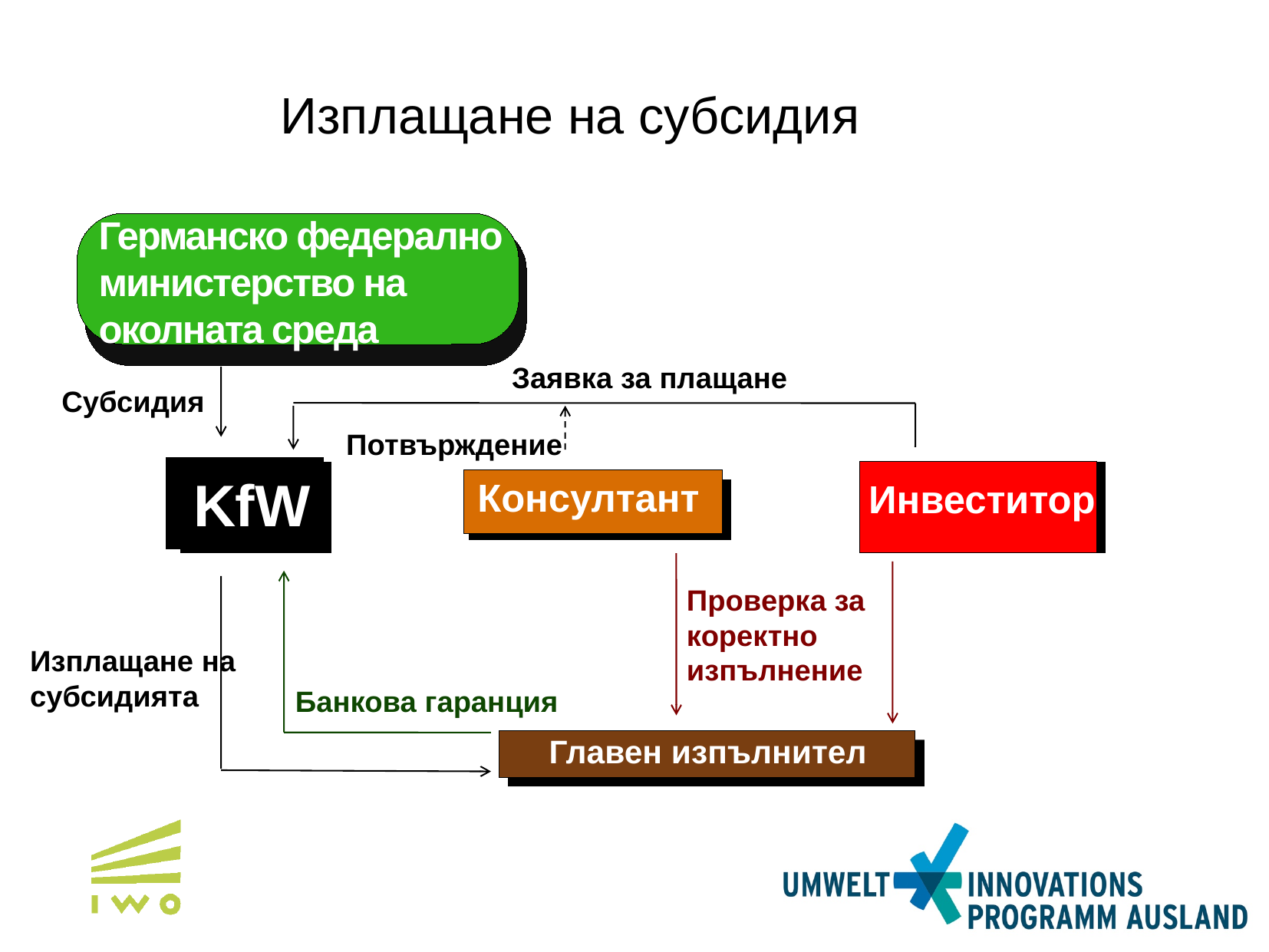

Изплащане на субсидия
Германско федерално министерство на околната среда

Заявка за плащане

Субсидия

Потвърждение

KfW

Консултант
Инвеститор

Проверка за коректно изпълнение
Изплащане на субсидията
Банкова гаранция

Главен изпълнител